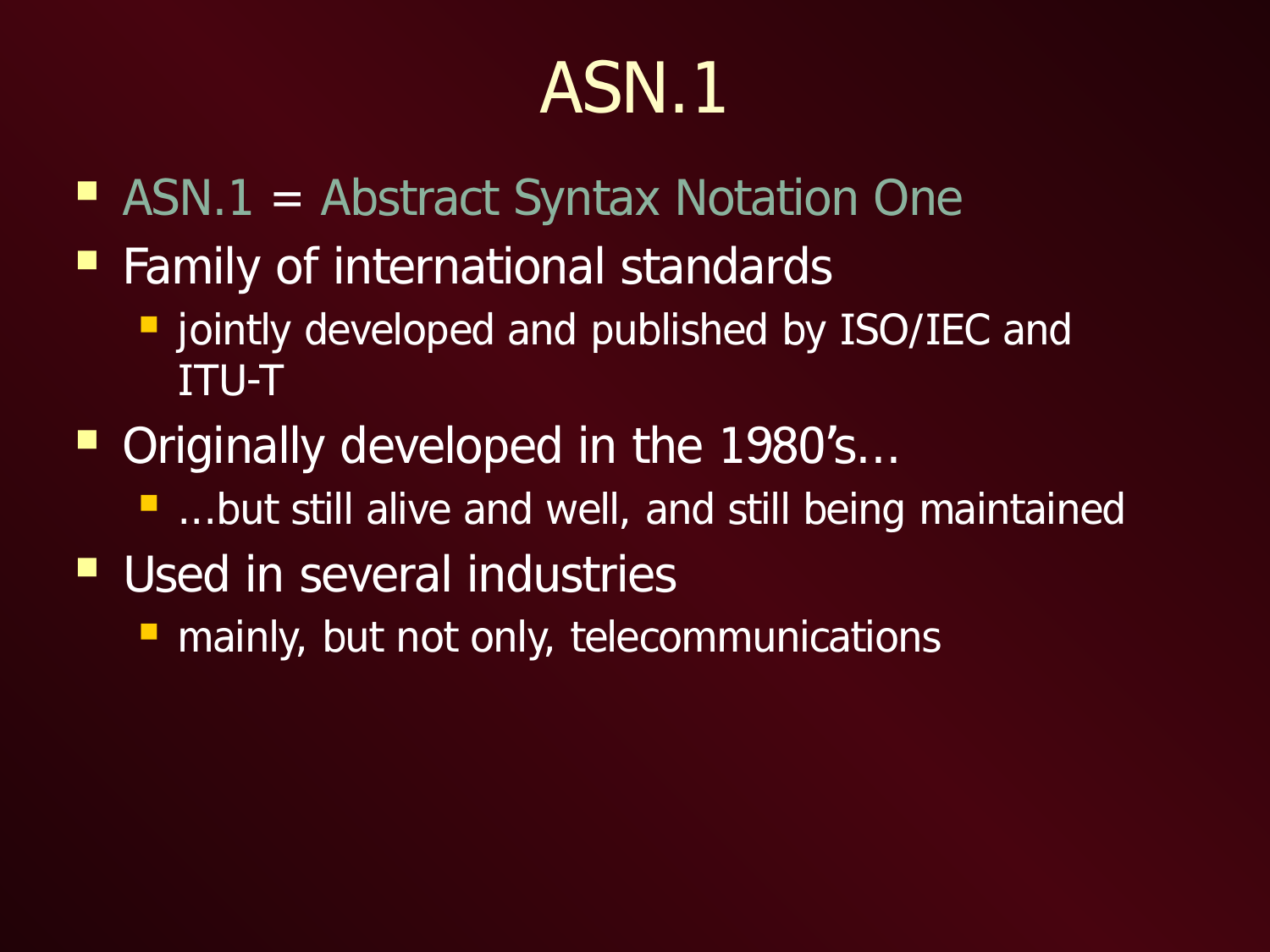

# ASN.1
ASN.1 = Abstract Syntax Notation One
Family of international standards
jointly developed and published by ISO/IEC and
ITU-T
Originally developed in the 1980’s...
...but still alive and well, and still being maintained
Used in several industries
mainly, but not only, telecommunications